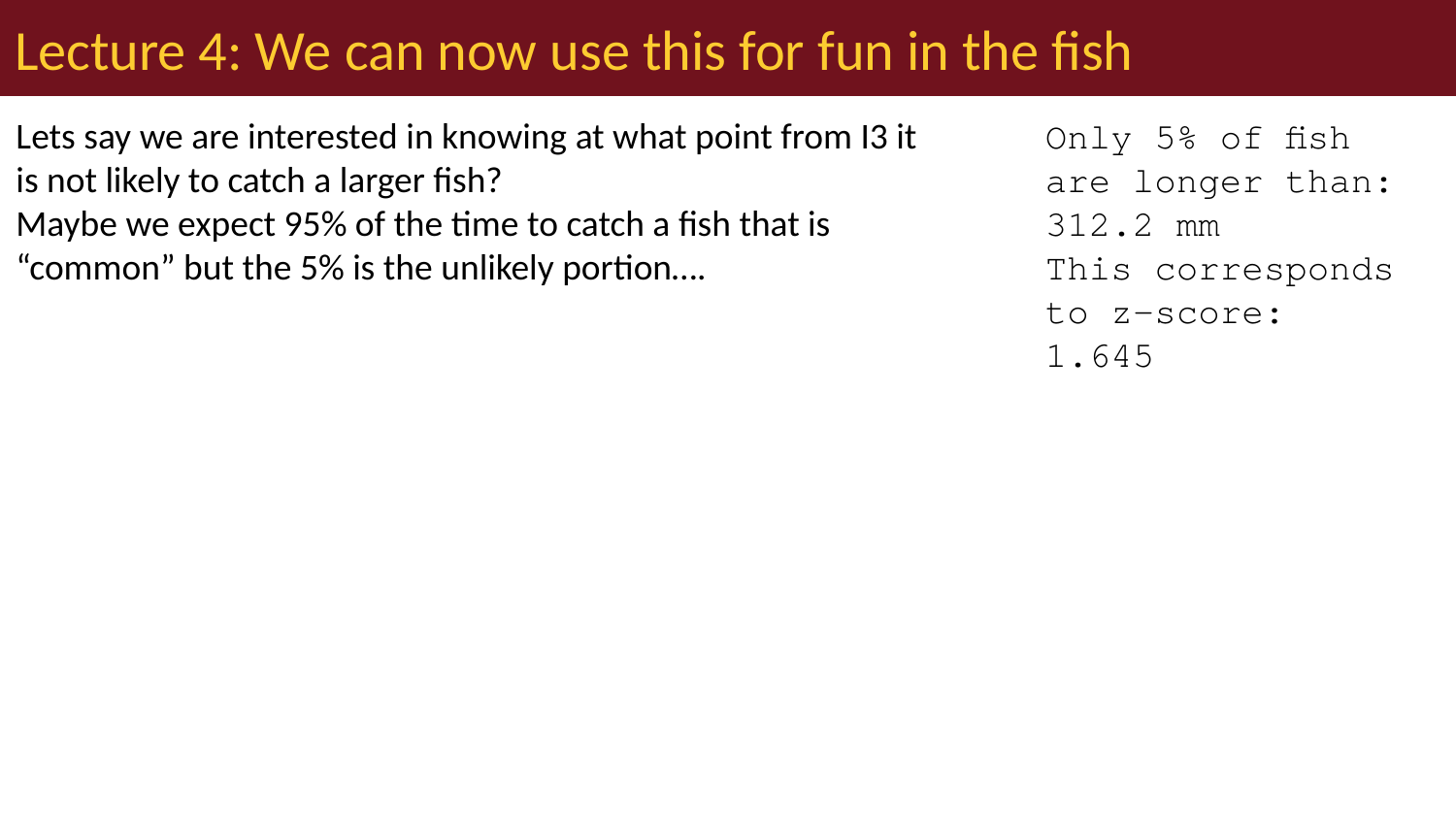

# Lecture 4: We can now use this for fun in the fish
Lets say we are interested in knowing at what point from I3 it is not likely to catch a larger fish?
Maybe we expect 95% of the time to catch a fish that is “common” but the 5% is the unlikely portion….
Only 5% of fish are longer than: 312.2 mm
This corresponds to z-score: 1.645